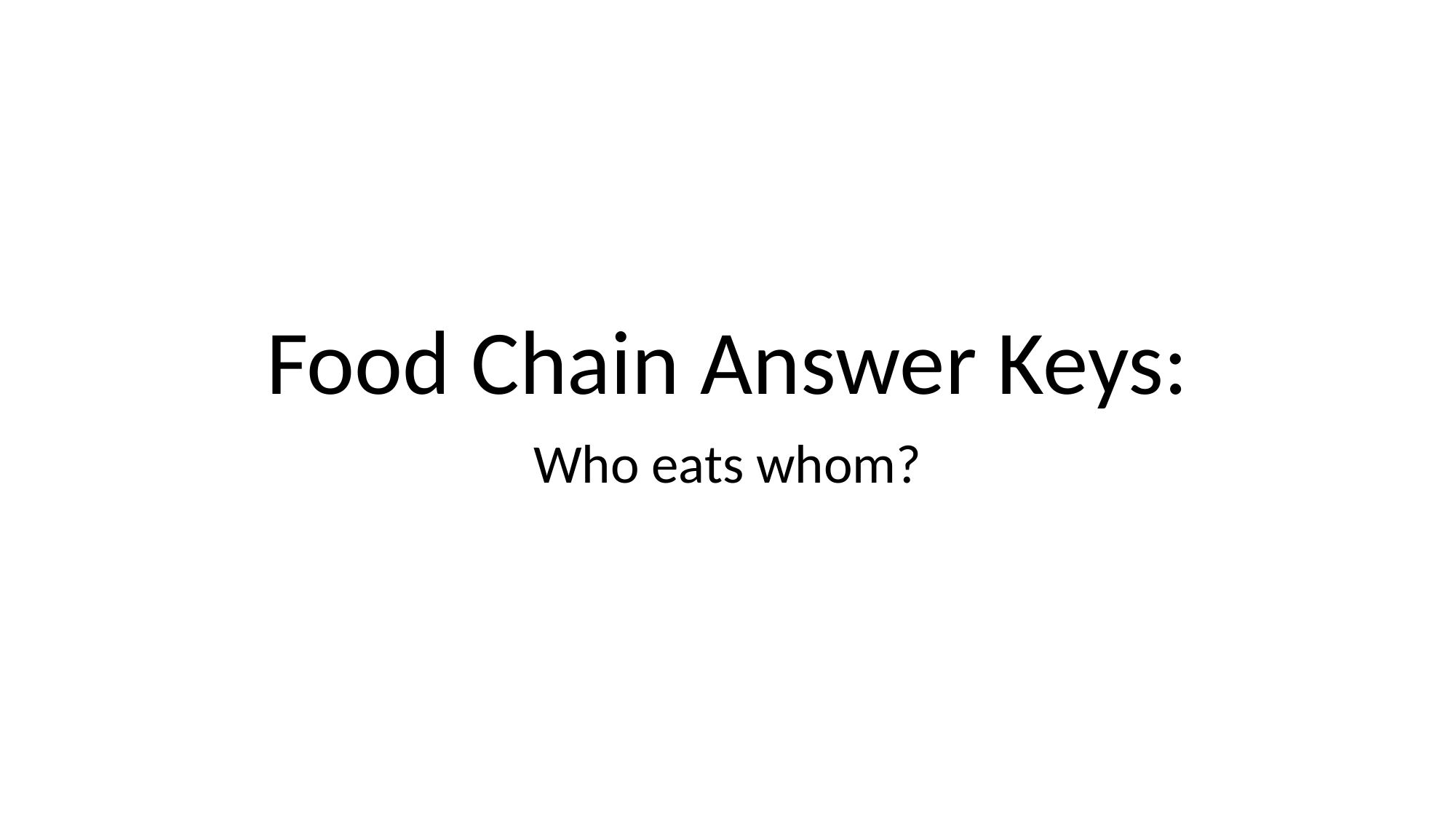

# Food Chain Answer Keys:
Who eats whom?